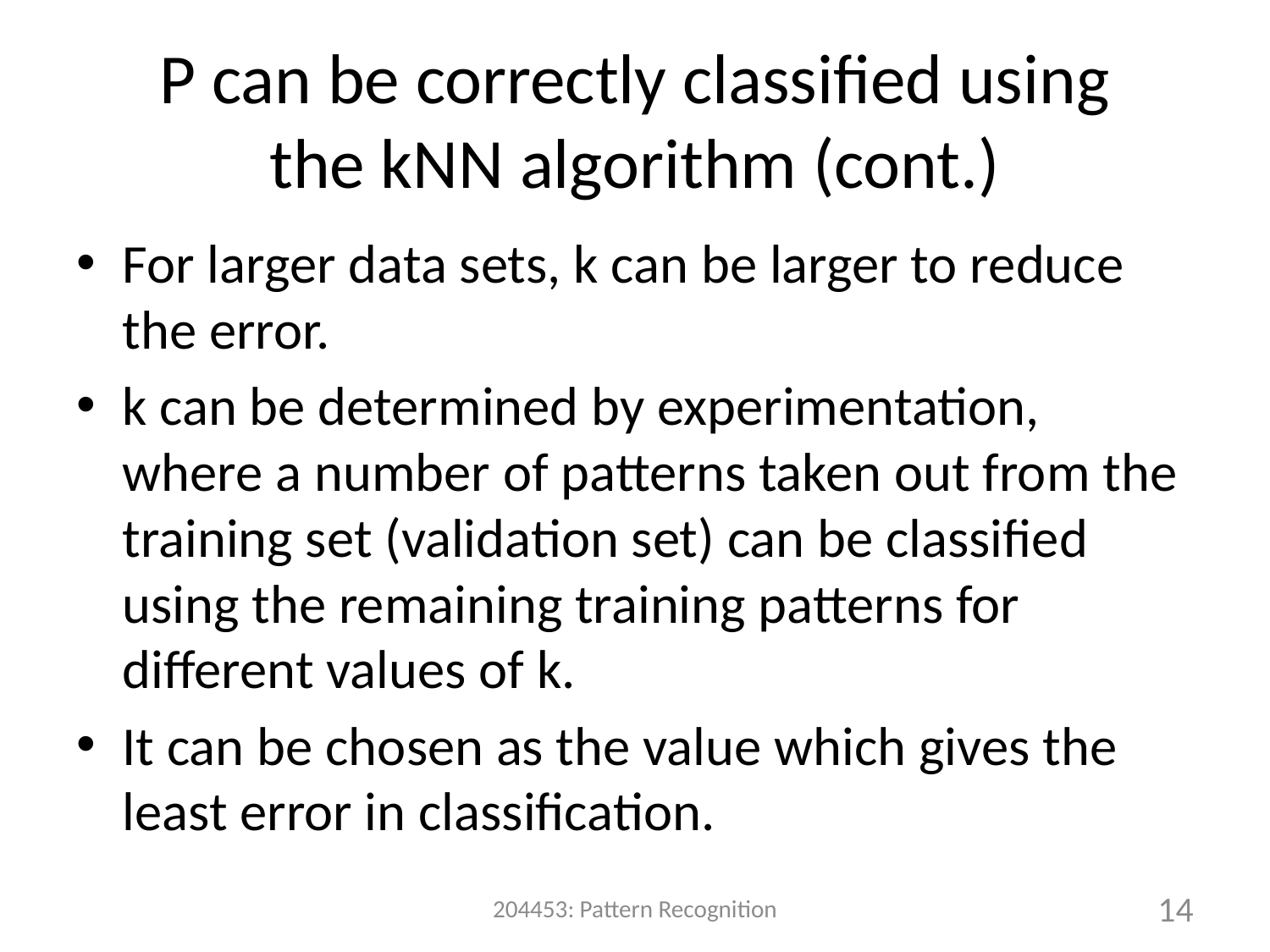

# P can be correctly classified using the kNN algorithm (cont.)
For larger data sets, k can be larger to reduce the error.
k can be determined by experimentation, where a number of patterns taken out from the training set (validation set) can be classified using the remaining training patterns for different values of k.
It can be chosen as the value which gives the least error in classification.
204453: Pattern Recognition
14